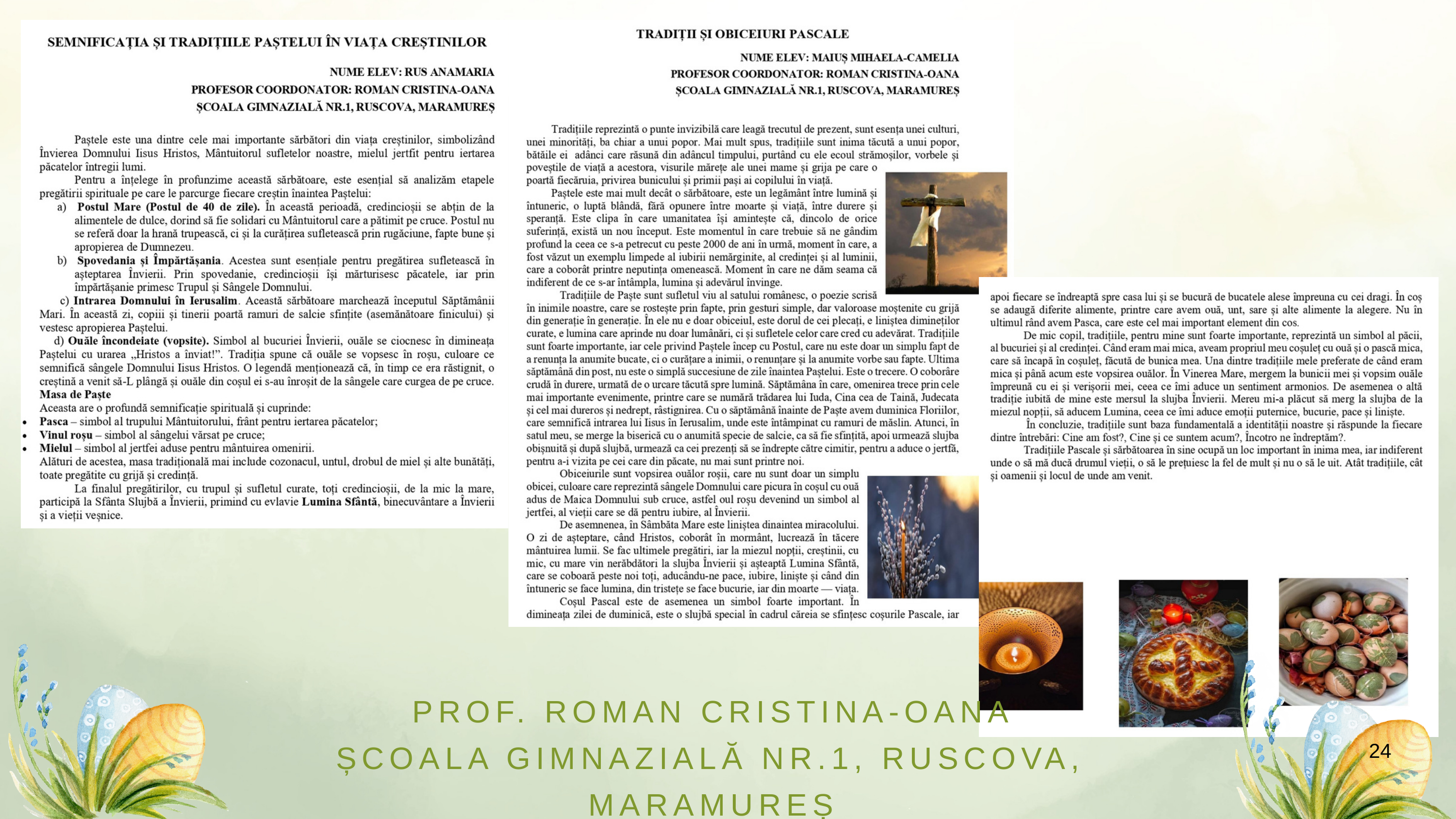

PROF. ROMAN CRISTINA-OANA
ȘCOALA GIMNAZIALĂ NR.1, RUSCOVA, MARAMUREȘ
24